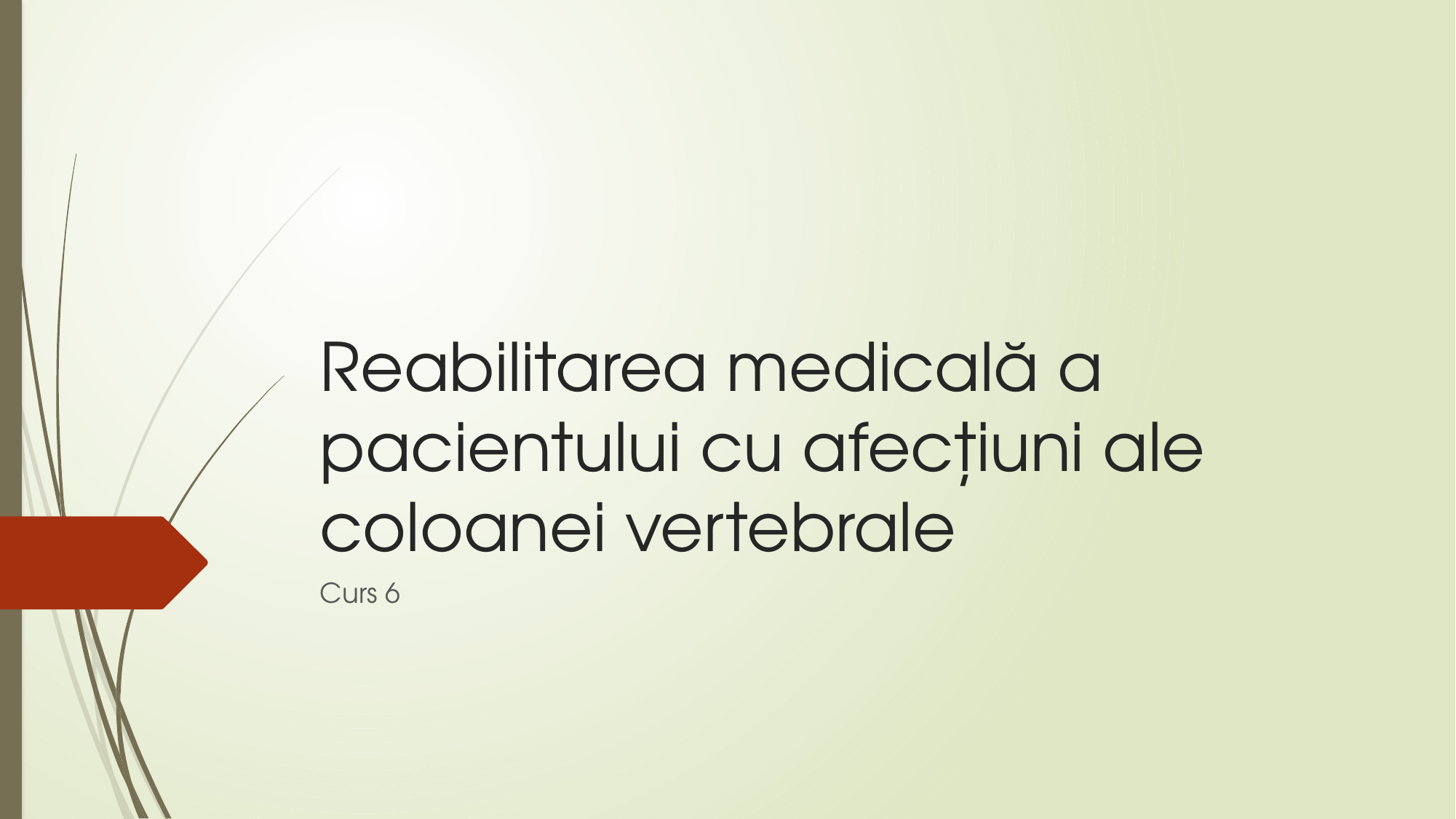

# Reabilitarea medicală a pacientului cu afecțiuni ale coloanei vertebrale
Curs 6